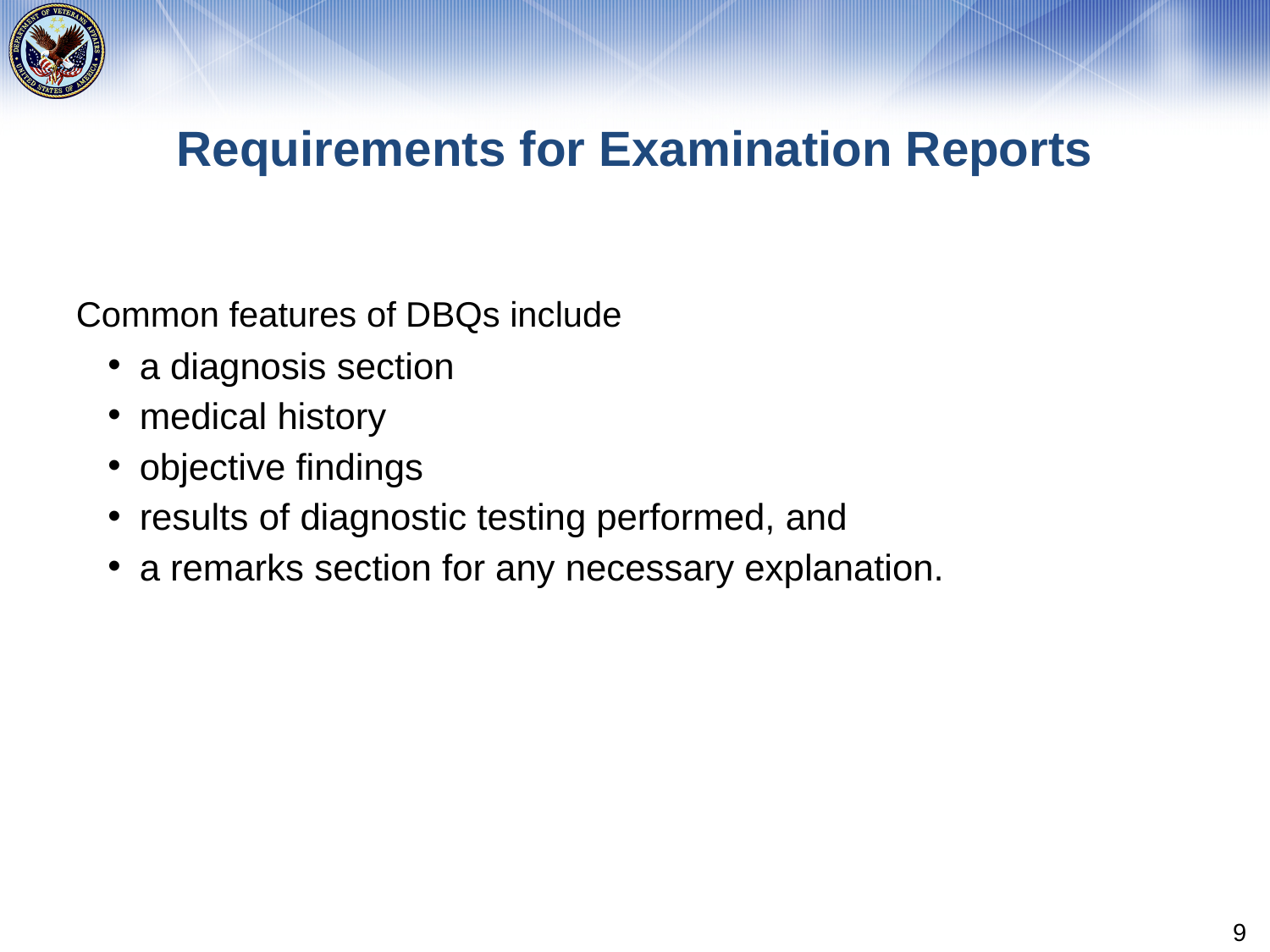

# Requirements for Examination Reports
Common features of DBQs include
a diagnosis section
medical history
objective findings
results of diagnostic testing performed, and
a remarks section for any necessary explanation.

9